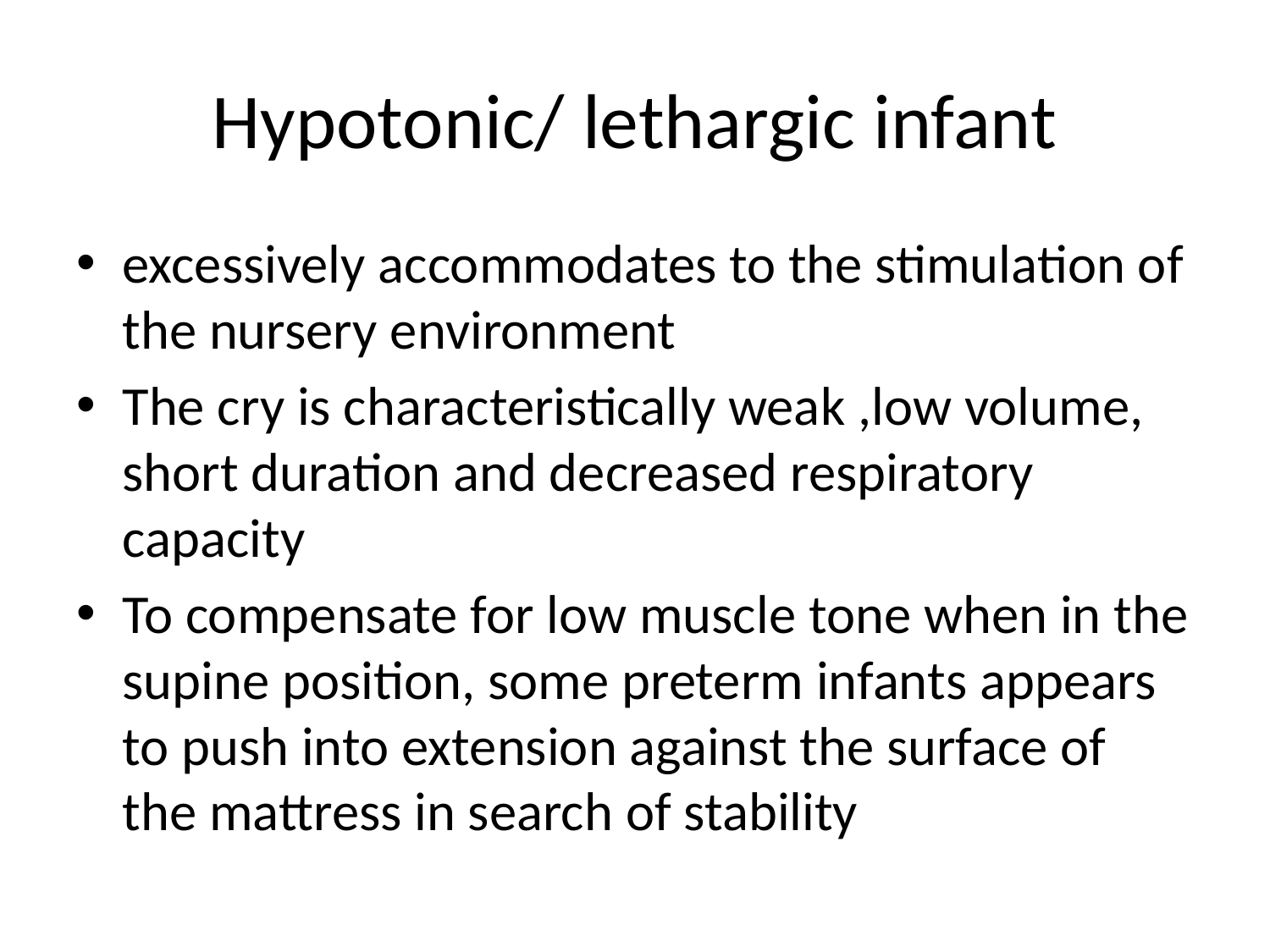

# Hypotonic/ lethargic infant
excessively accommodates to the stimulation of the nursery environment
The cry is characteristically weak ,low volume, short duration and decreased respiratory  capacity
To compensate for low muscle tone when in the supine position, some preterm infants appears to push into extension against the surface of the mattress in search of stability